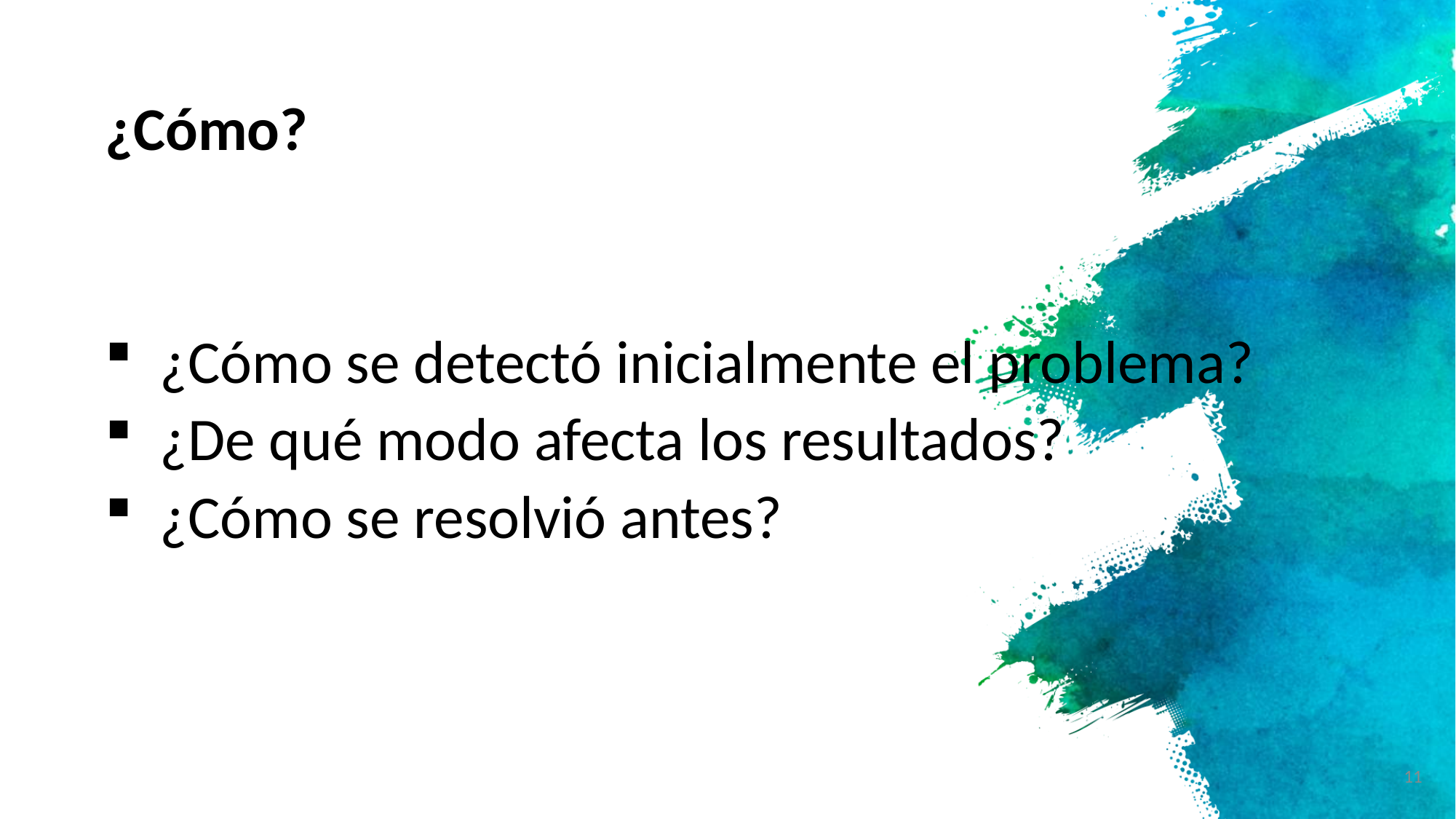

¿Cómo?

¿Cómo se detectó inicialmente el problema?
¿De qué modo afecta los resultados?
¿Cómo se resolvió antes?

11